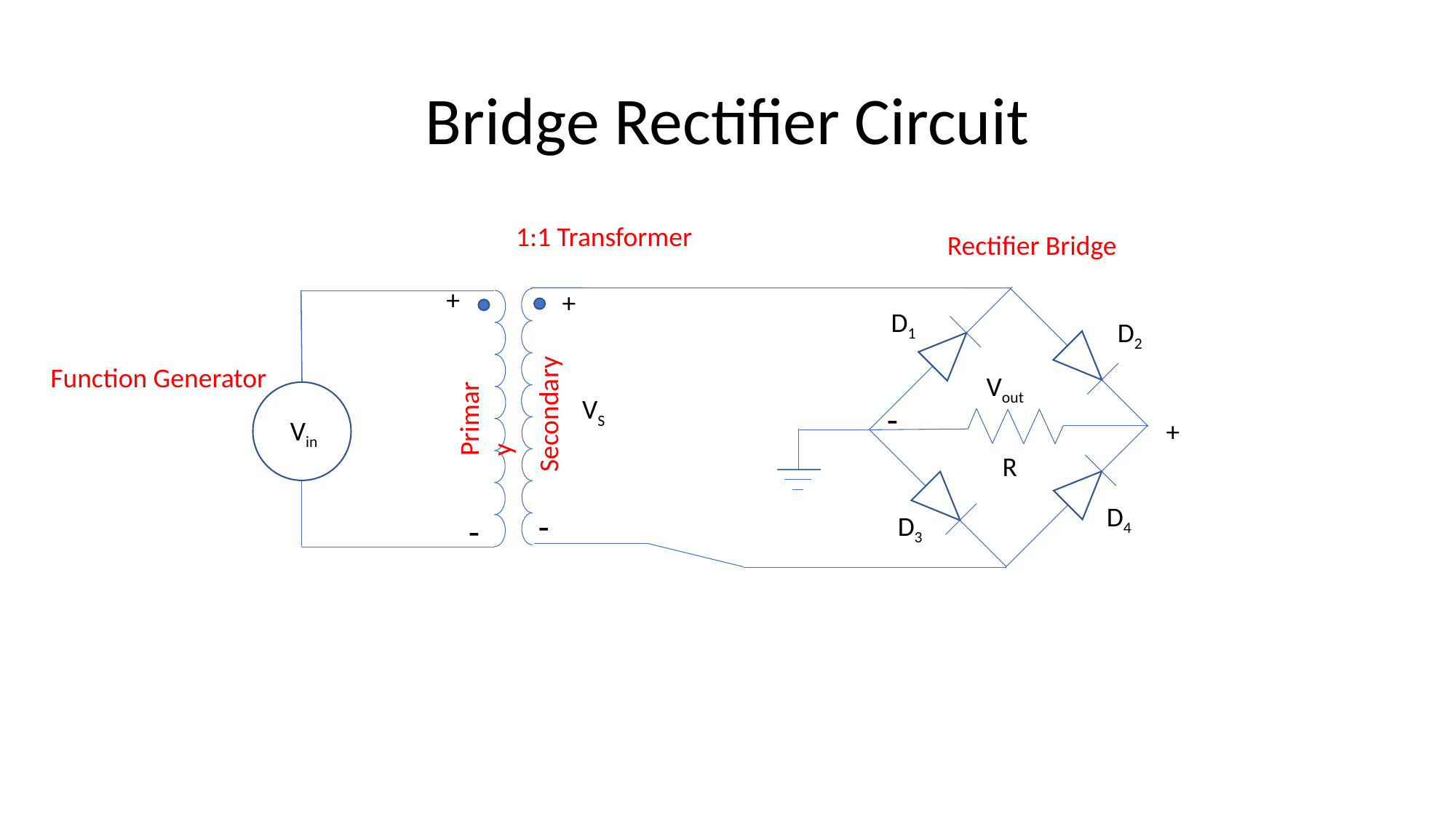

# Bridge Rectifier Circuit
1:1 Transformer
Rectifier Bridge
+
+

D1
D2

Vout
VS
-
Vin
+
R

D4
-
-
D3
Secondary
Function Generator
Primary